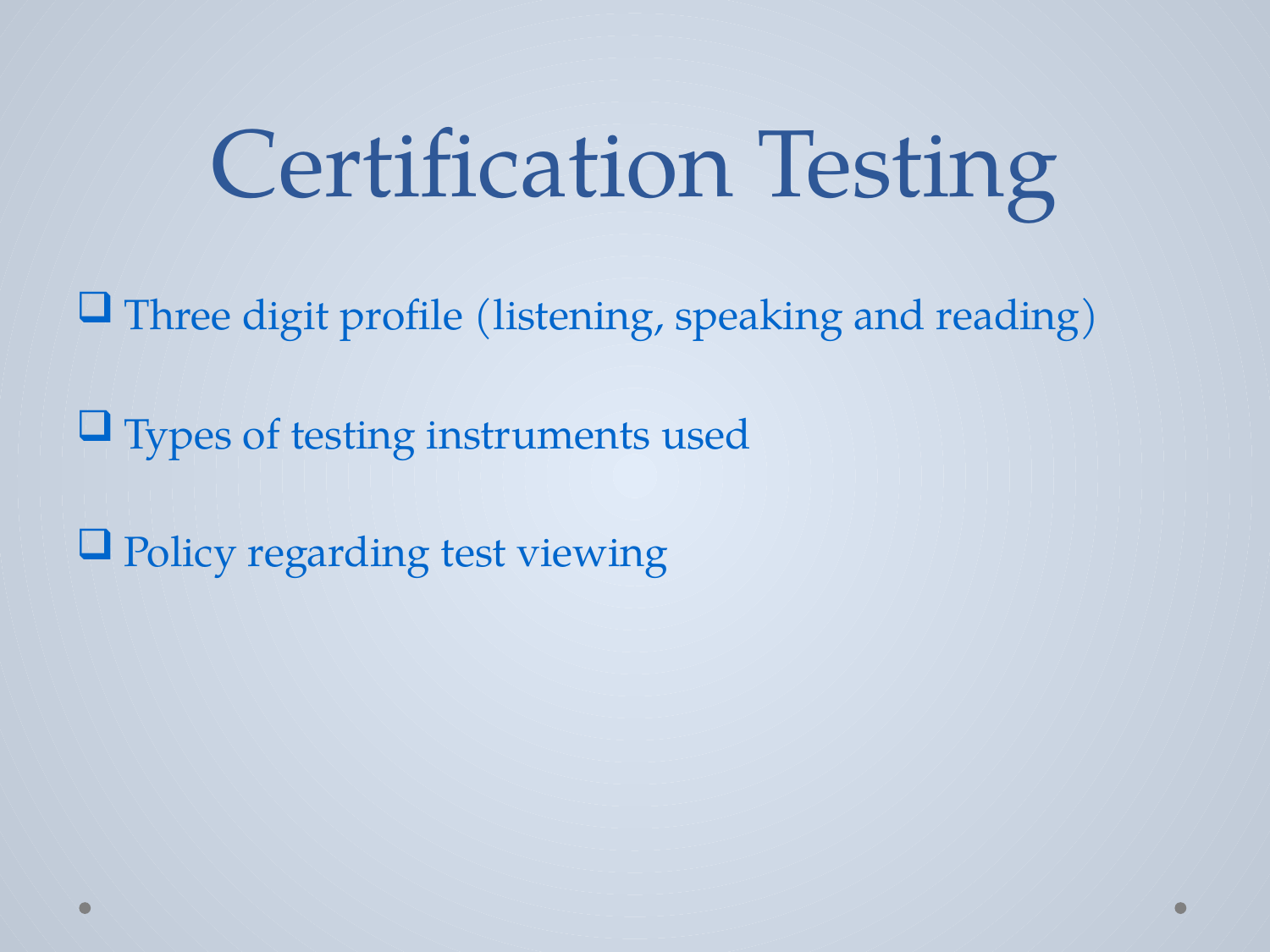

# Certification Testing

Three digit profile (listening, speaking and reading)

Types of testing instruments used

Policy regarding test viewing